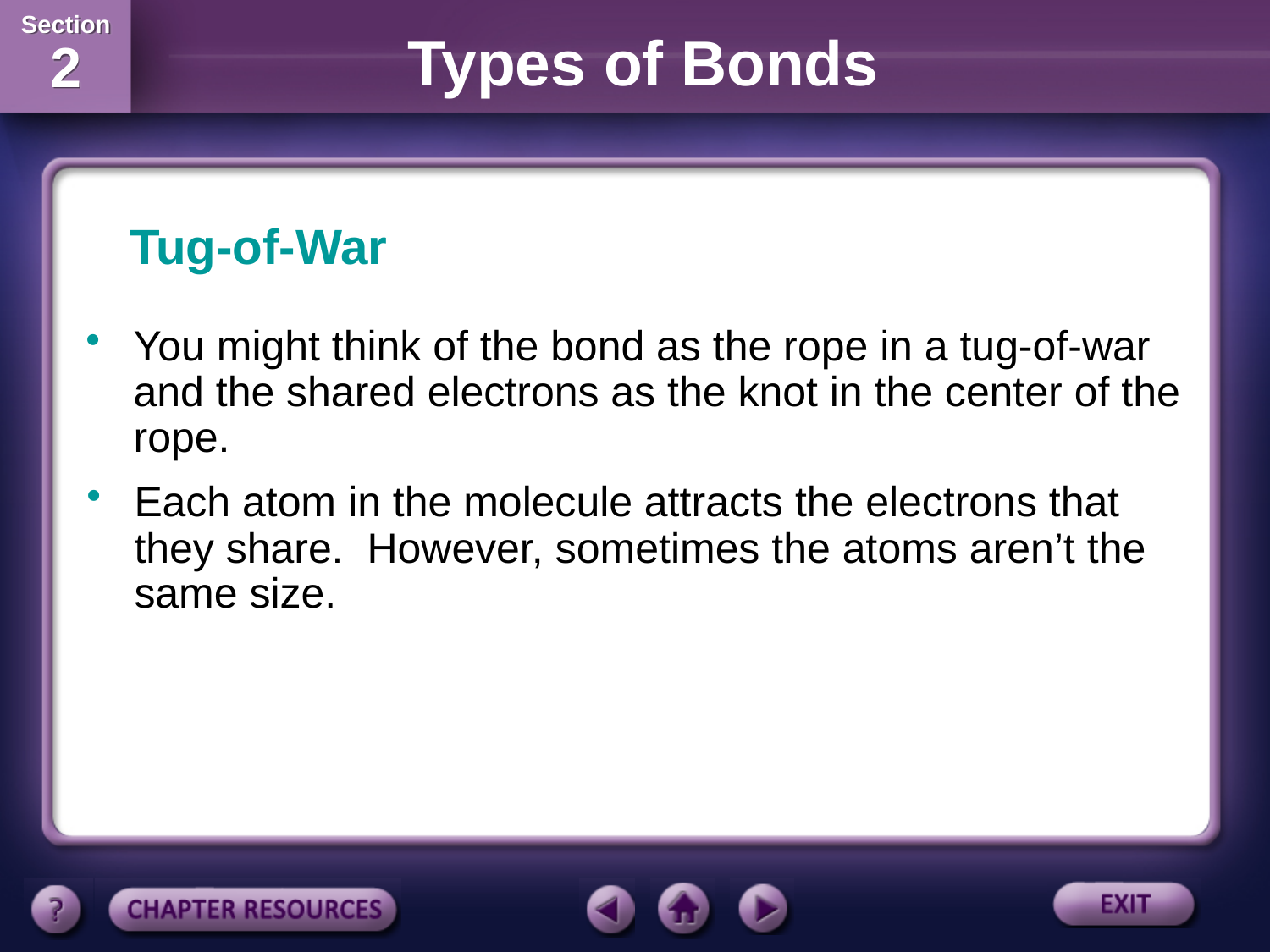

Tug-of-War
You might think of the bond as the rope in a tug-of-war and the shared electrons as the knot in the center of the rope.
Each atom in the molecule attracts the electrons that they share.  However, sometimes the atoms aren’t the same size.